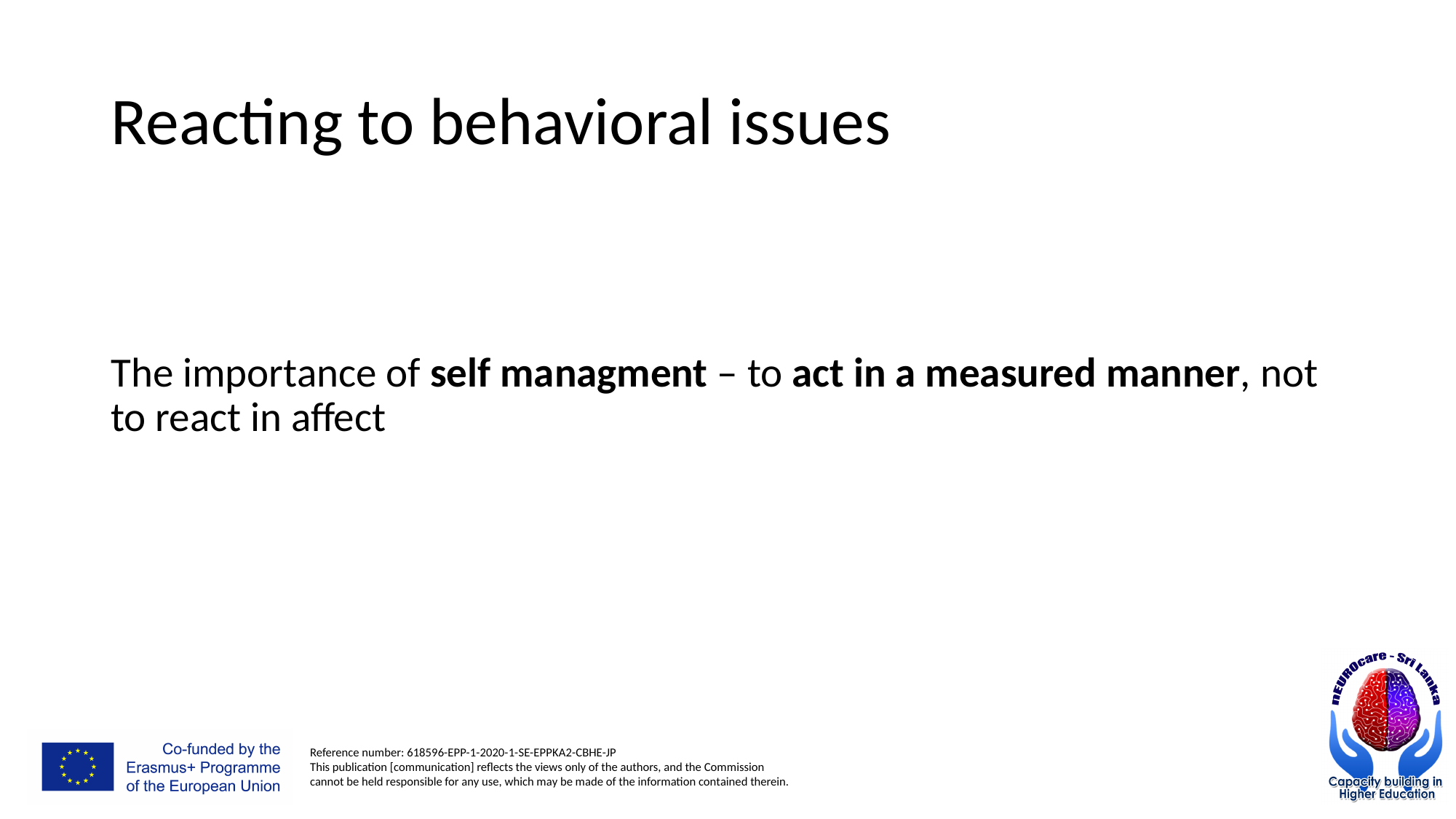

# Reacting to behavioral issues
The importance of self managment – to act in a measured manner, not to react in affect